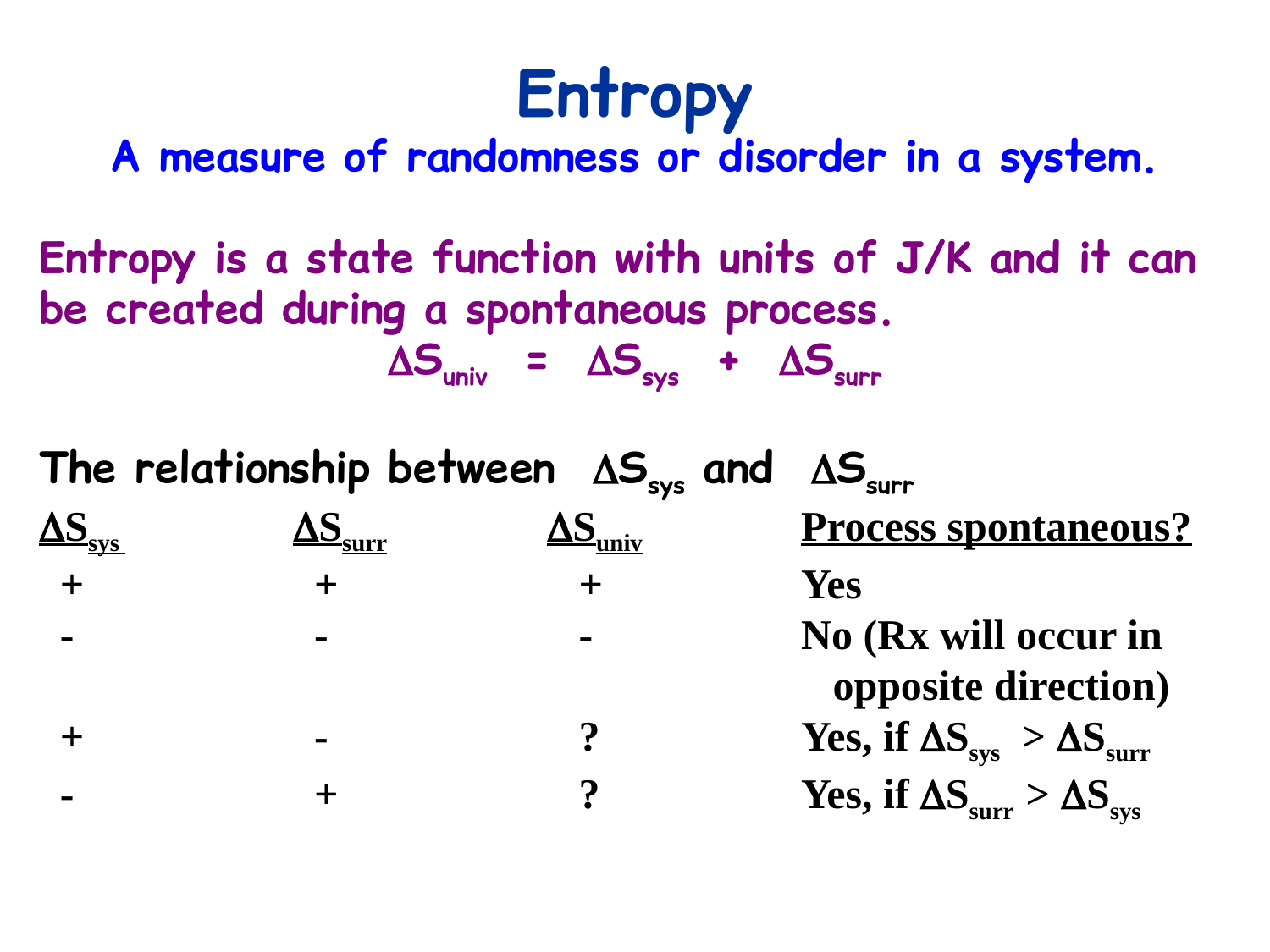

Entropy
A measure of randomness or disorder in a system.

Entropy is a state function with units of J/K and it can be created during a spontaneous process.
ΔSuniv  =  ΔSsys  +  ΔSsurr

The relationship between  ΔSsys and  ΔSsurr
ΔSsys 		ΔSsurr		ΔSuniv		Process spontaneous?
  +		  +		   +		Yes
  -		  -		   -		No (Rx will occur in
						   opposite direction)
  +		  -		   ?		Yes, if ΔSsys  > ΔSsurr
  -		  +		   ?		Yes, if ΔSsurr  > ΔSsys